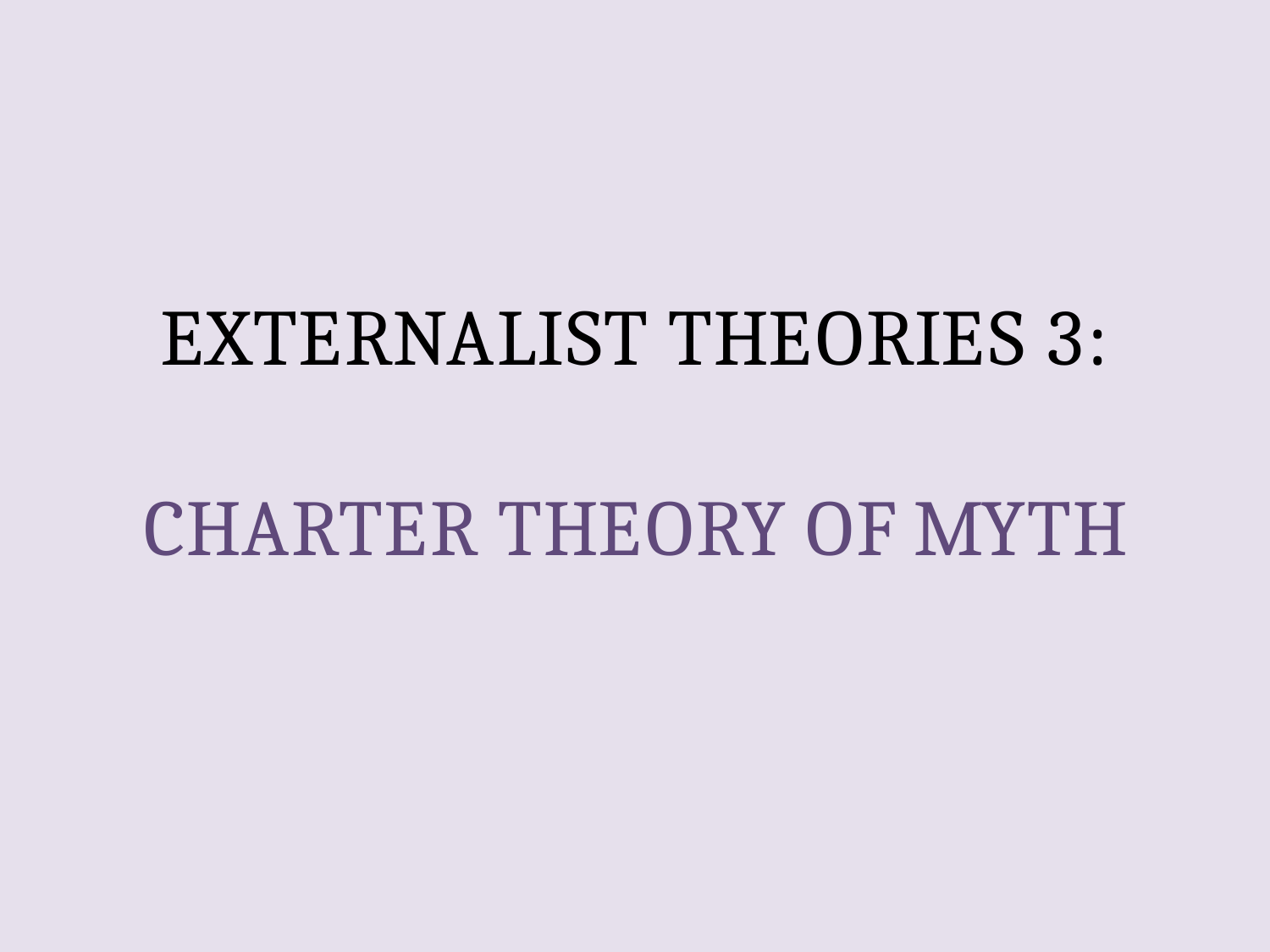

# EXTERNALIST THEORIES 3: CHARTER THEORY OF MYTH